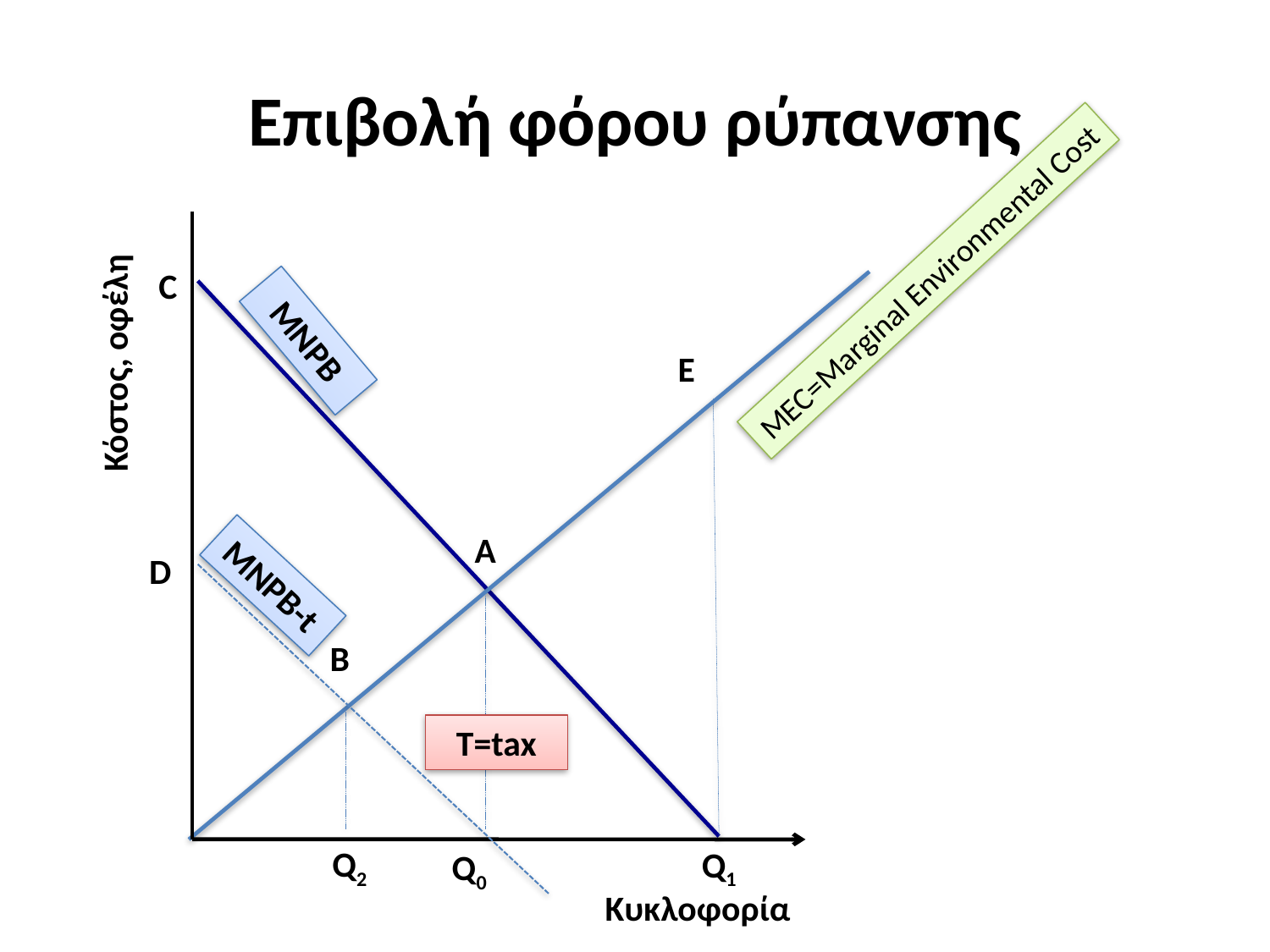

# Επιβολή φόρου ρύπανσης
MEC=Marginal Environmental Cost
C
MNPB
Κόστος, οφέλη
E
A
Q0
D
MNPB-t
B
Q2
T=tax
Q1
Κυκλοφορία